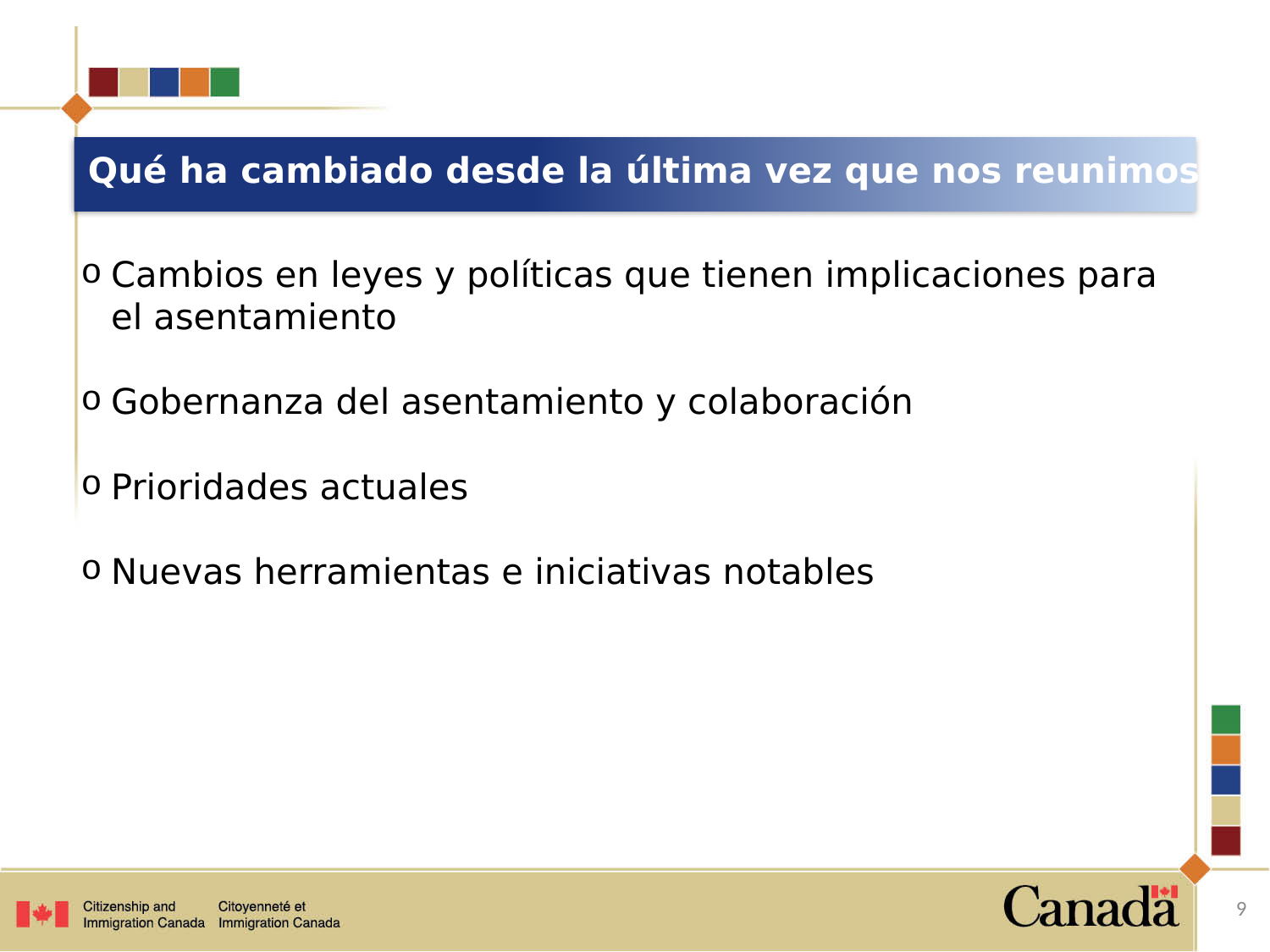

# Qué ha cambiado desde la última vez que nos reunimos

Cambios en leyes y políticas que tienen implicaciones para el asentamiento

Gobernanza del asentamiento y colaboración

Prioridades actuales

Nuevas herramientas e iniciativas notables

9